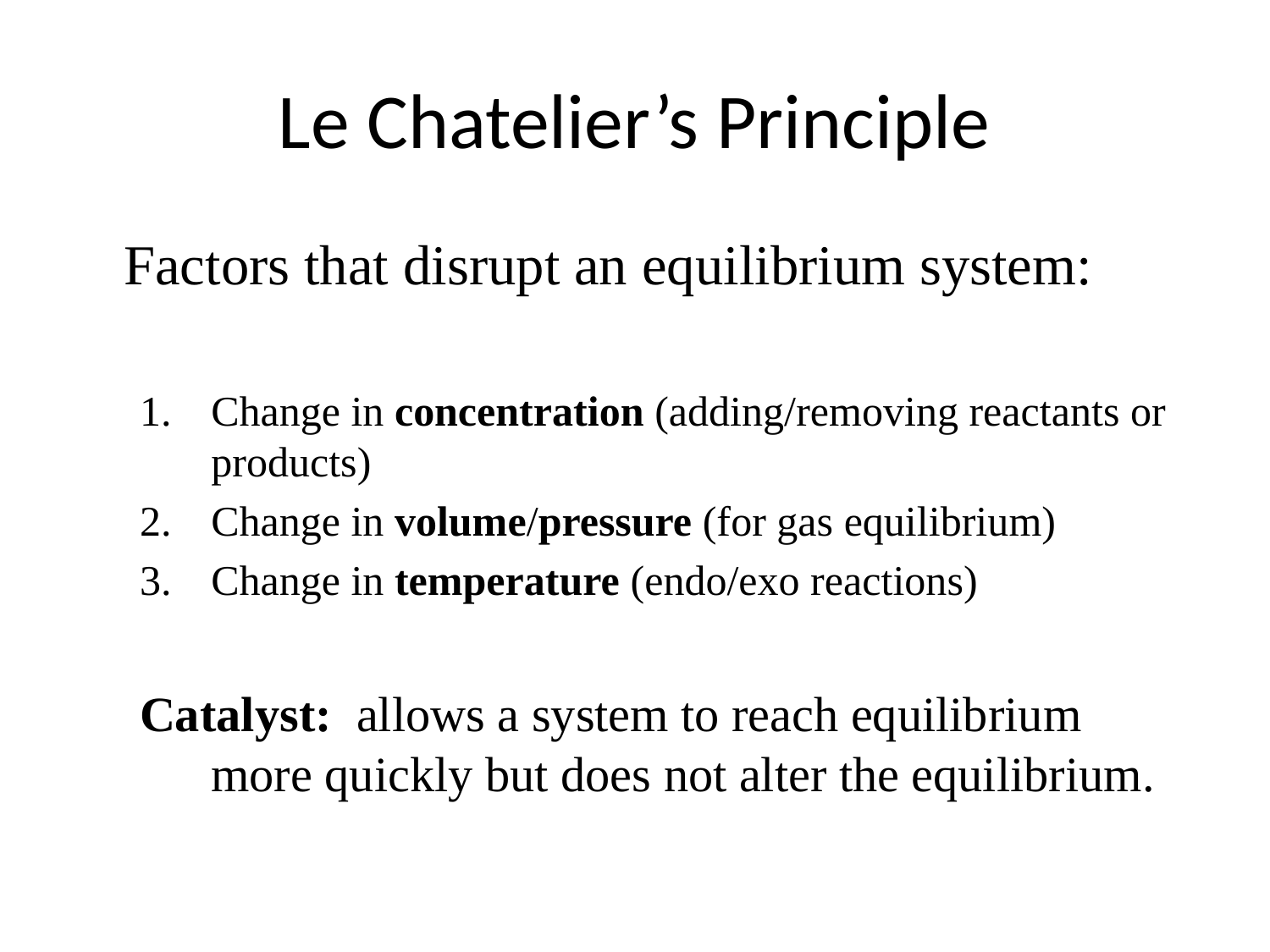

# Le Chatelier’s Principle
	Factors that disrupt an equilibrium system:

Change in concentration (adding/removing reactants or products)
Change in volume/pressure (for gas equilibrium)
Change in temperature (endo/exo reactions)

Catalyst:  allows a system to reach equilibrium more quickly but does not alter the equilibrium.